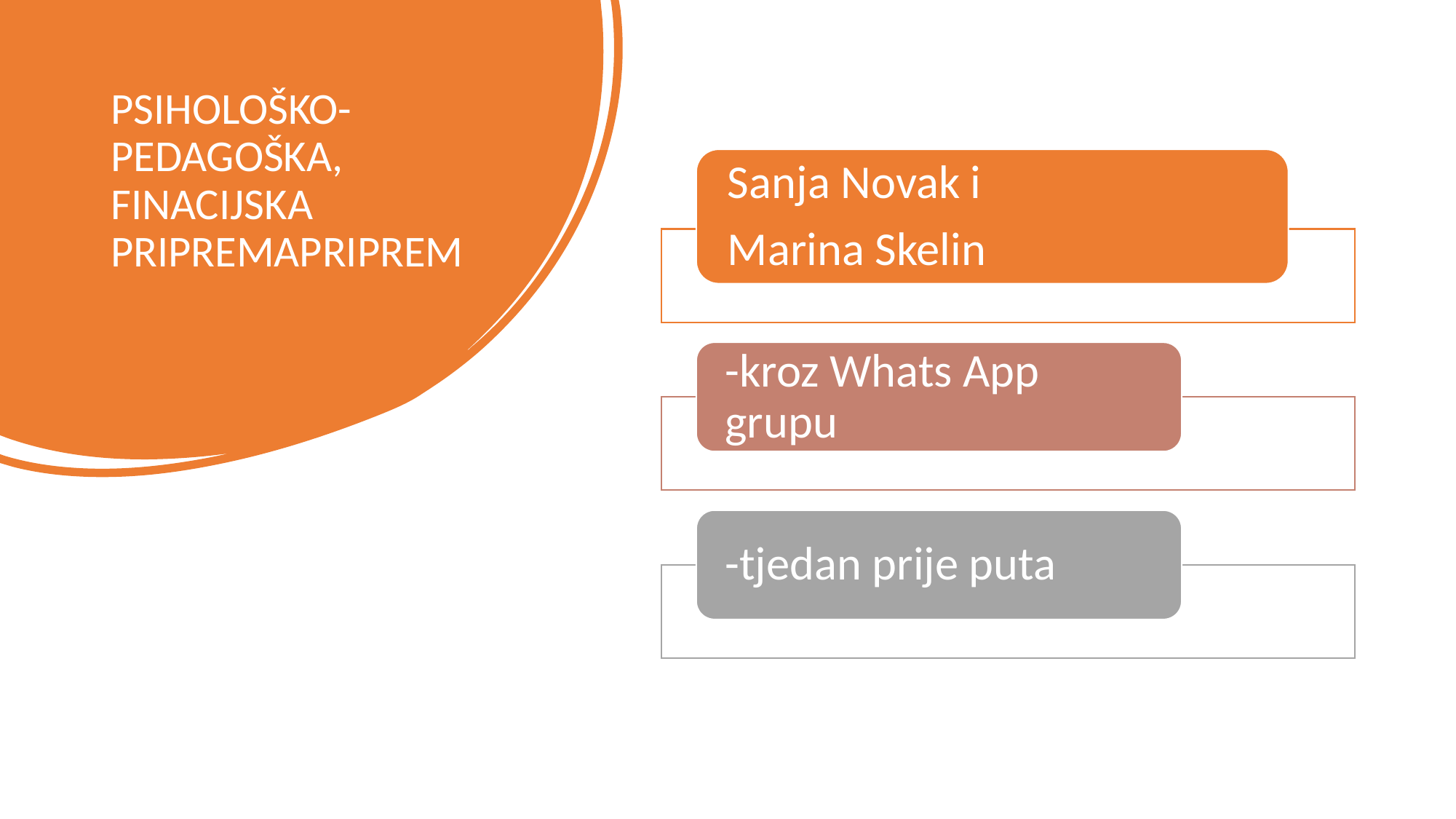

Sanja Novak i
Marina Skelin
-kroz Whats App grupu
-tjedan prije puta
# PSIHOLOŠKO-PEDAGOŠKA, FINACIJSKA  PRIPREMAPRIPREM